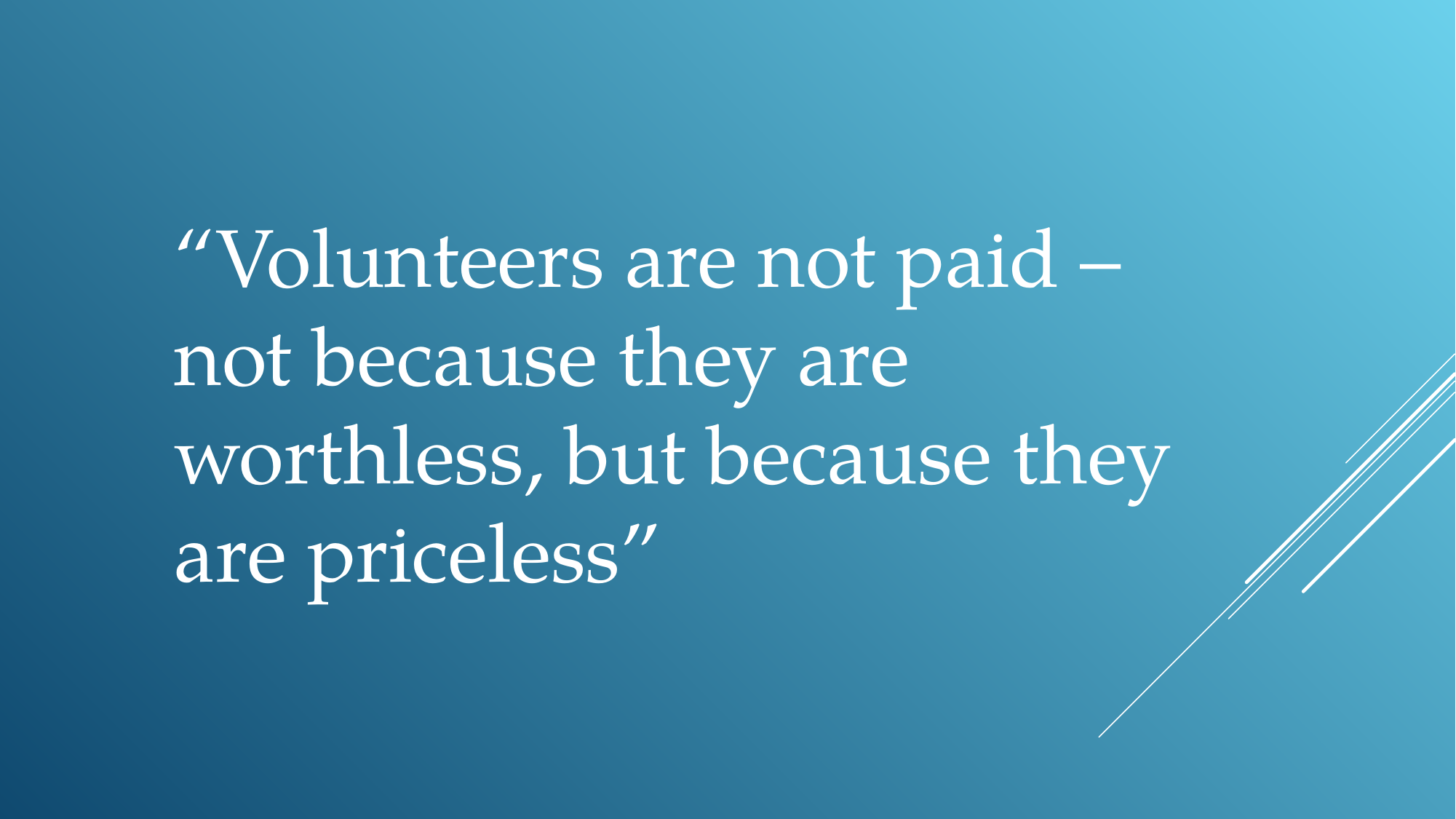

# “Volunteers are not paid – not because they are worthless, but because they are priceless”